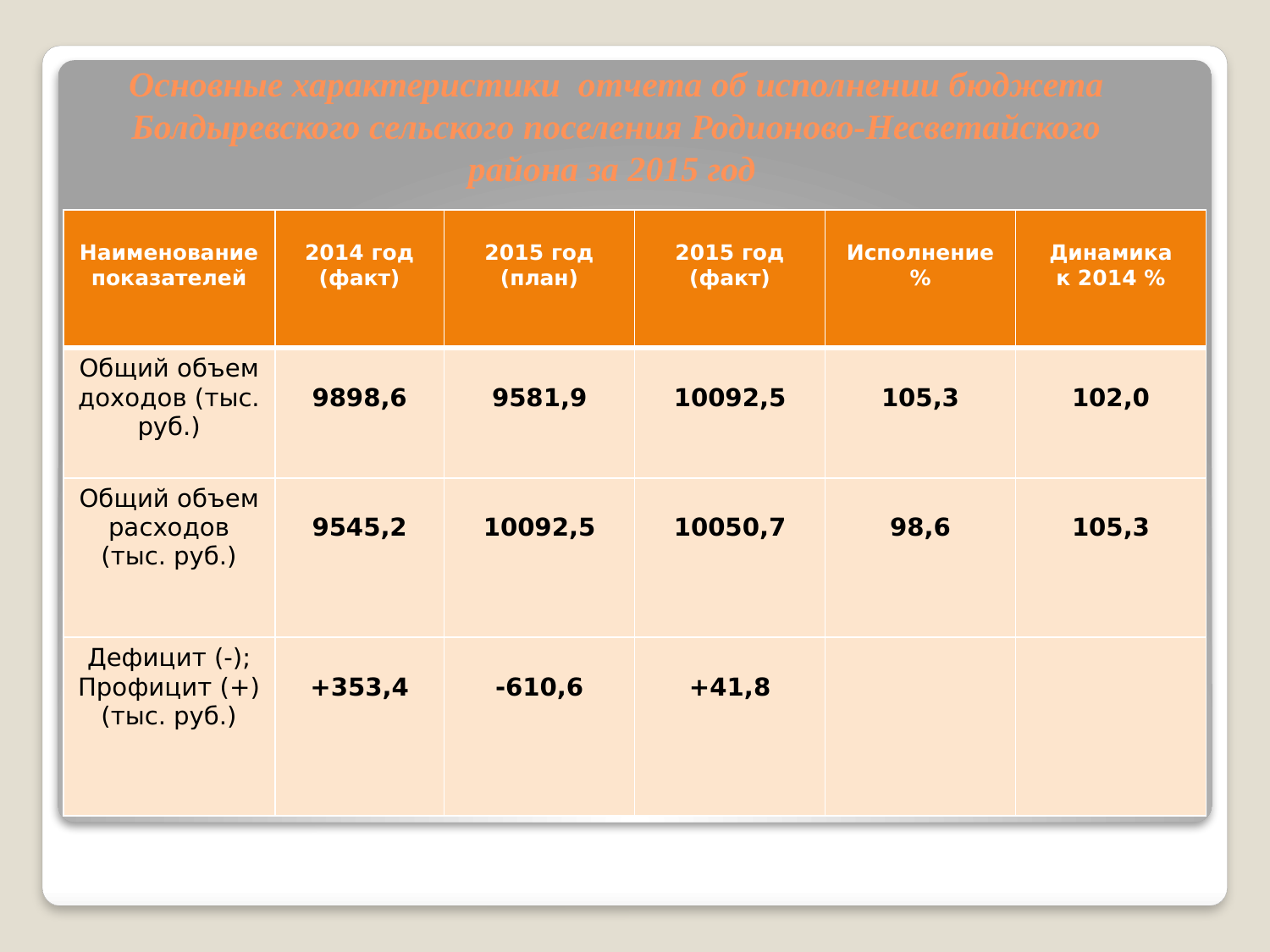

# Основные характеристики  отчета об исполнении бюджета Болдыревского сельского поселения Родионово-Несветайского района за 2015 год
| Наименование показателей | 2014 год (факт) | 2015 год (план) | 2015 год (факт) | Исполнение % | Динамика к 2014 % |
| --- | --- | --- | --- | --- | --- |
| Общий объем доходов (тыс. руб.) | 9898,6 | 9581,9 | 10092,5 | 105,3 | 102,0 |
| Общий объем расходов (тыс. руб.) | 9545,2 | 10092,5 | 10050,7 | 98,6 | 105,3 |
| Дефицит (-); Профицит (+) (тыс. руб.) | +353,4 | -610,6 | +41,8 |  |  |